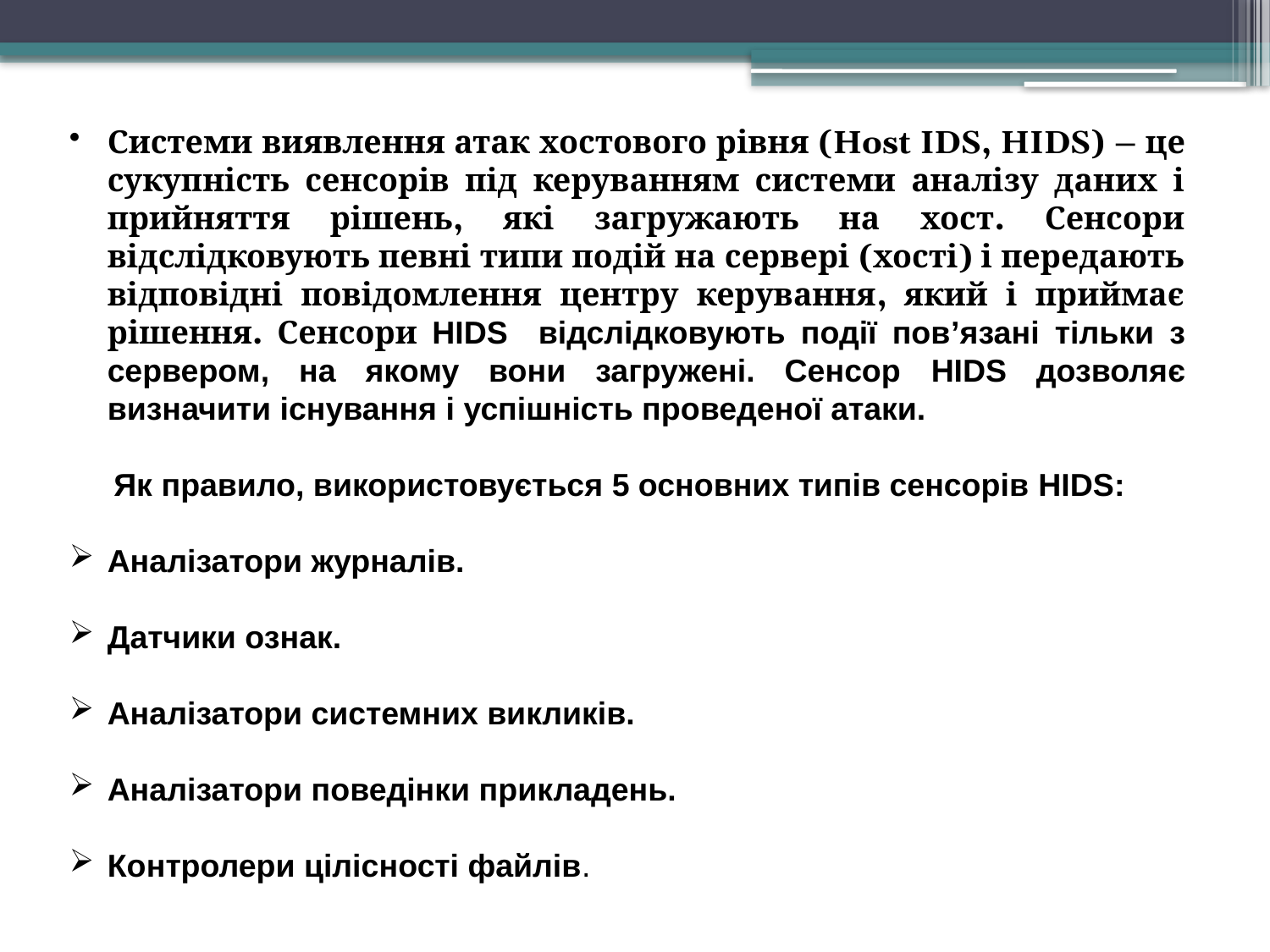

Системи виявлення атак хостового рівня (Host IDS, HIDS) – це сукупність сенсорів під керуванням системи аналізу даних і прийняття рішень, які загружають на хост. Сенсори відслідковують певні типи подій на сервері (хості) і передають відповідні повідомлення центру керування, який і приймає рішення. Сенсори HIDS  відслідковують події пов’язані тільки з сервером, на якому вони загружені. Сенсор HIDS дозволяє визначити існування і успішність проведеної атаки.

     Як правило, використовується 5 основних типів сенсорів HIDS:

Аналізатори журналів.

Датчики ознак.

Аналізатори системних викликів.

Аналізатори поведінки прикладень.

Контролери цілісності файлів.